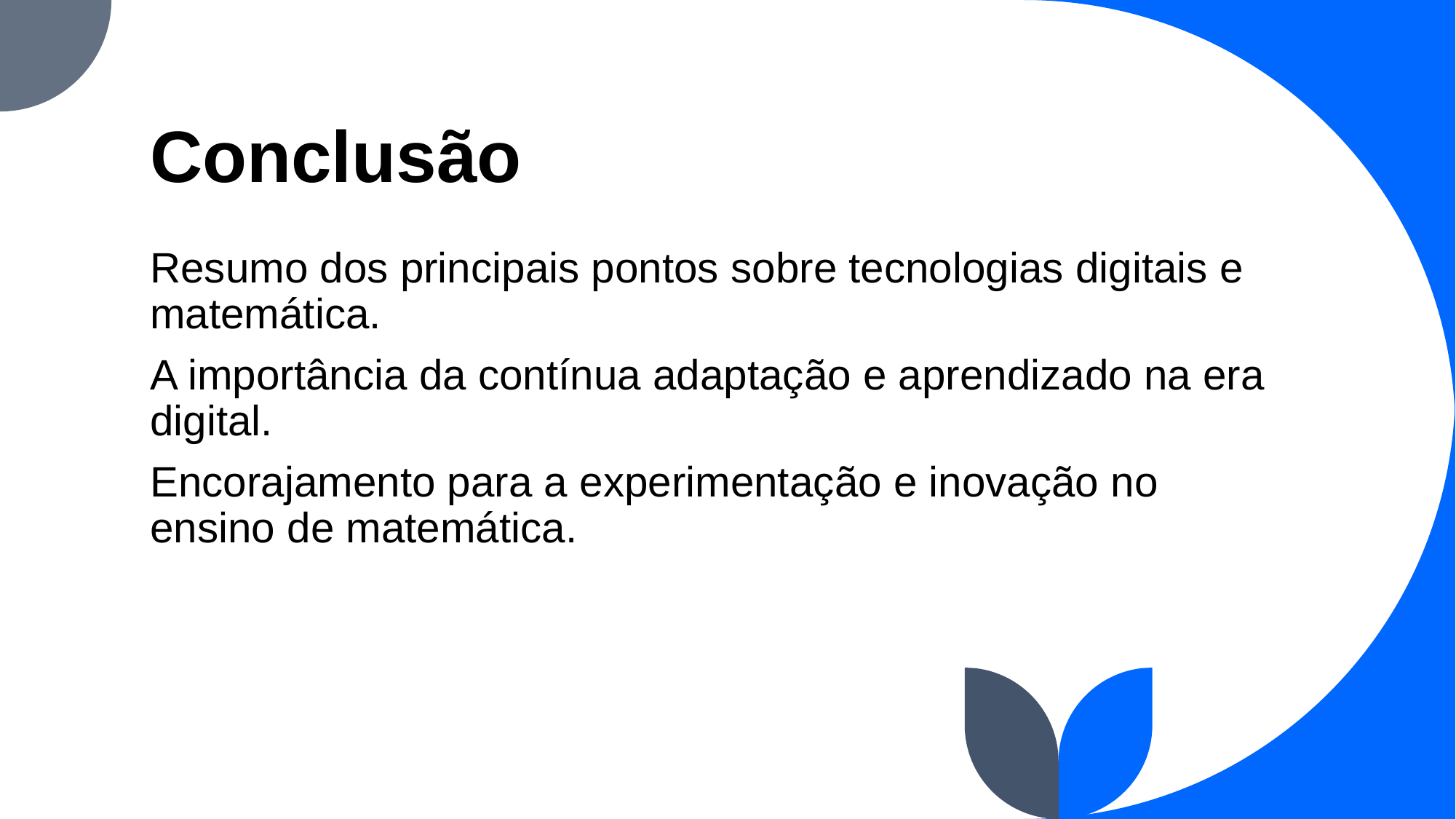

# Conclusão
Resumo dos principais pontos sobre tecnologias digitais e matemática.
A importância da contínua adaptação e aprendizado na era digital.
Encorajamento para a experimentação e inovação no ensino de matemática.